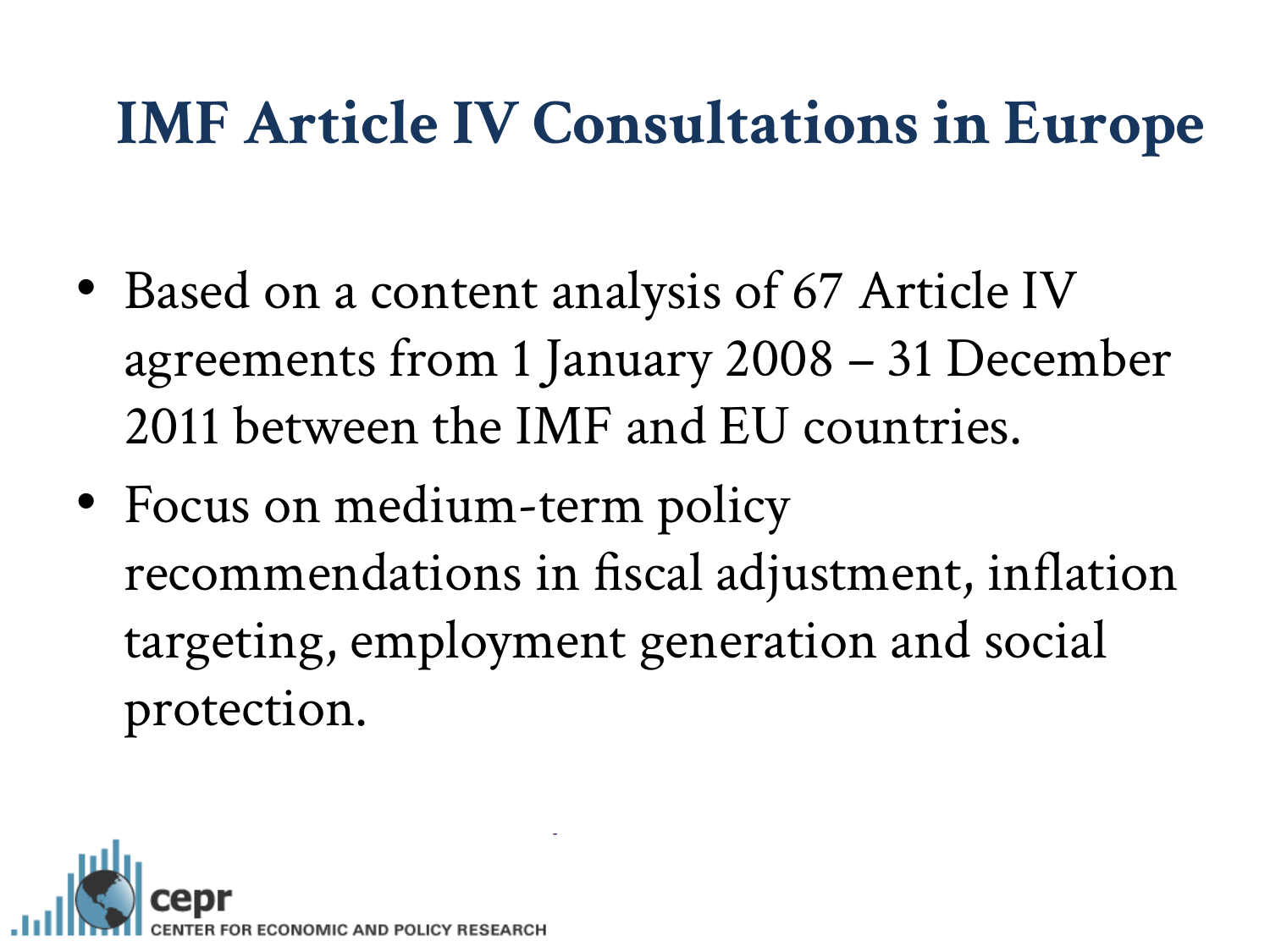

# IMF Article IV Consultations in Europe
Based on a content analysis of 67 Article IV agreements from 1 January 2008 – 31 December 2011 between the IMF and EU countries.
Focus on medium-term policy recommendations in fiscal adjustment, inflation targeting, employment generation and social protection.